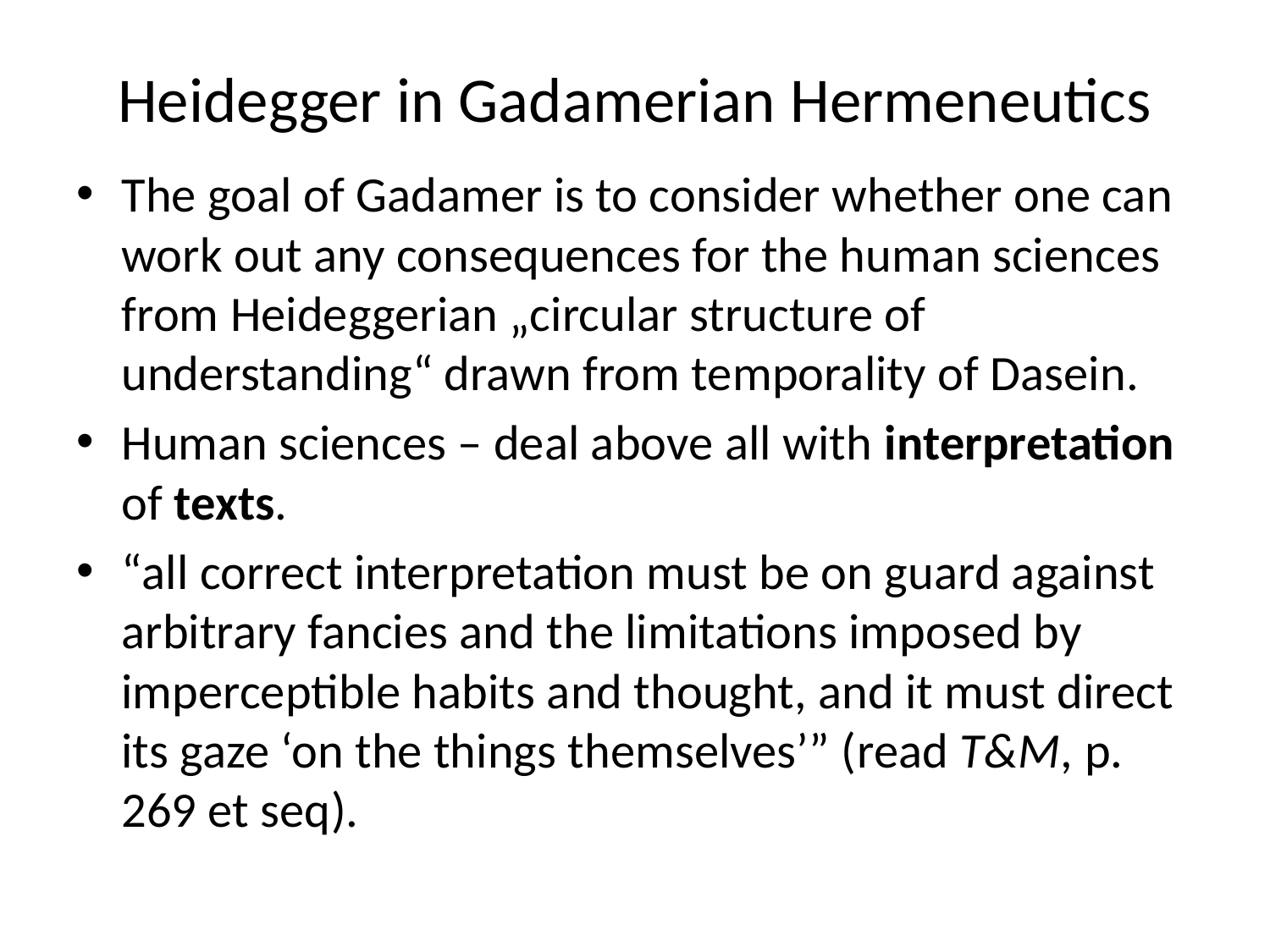

# Heidegger in Gadamerian Hermeneutics
The goal of Gadamer is to consider whether one can work out any consequences for the human sciences from Heideggerian „circular structure of understanding“ drawn from temporality of Dasein.
Human sciences – deal above all with interpretation of texts.
“all correct interpretation must be on guard against arbitrary fancies and the limitations imposed by imperceptible habits and thought, and it must direct its gaze ‘on the things themselves’” (read T&M, p. 269 et seq).